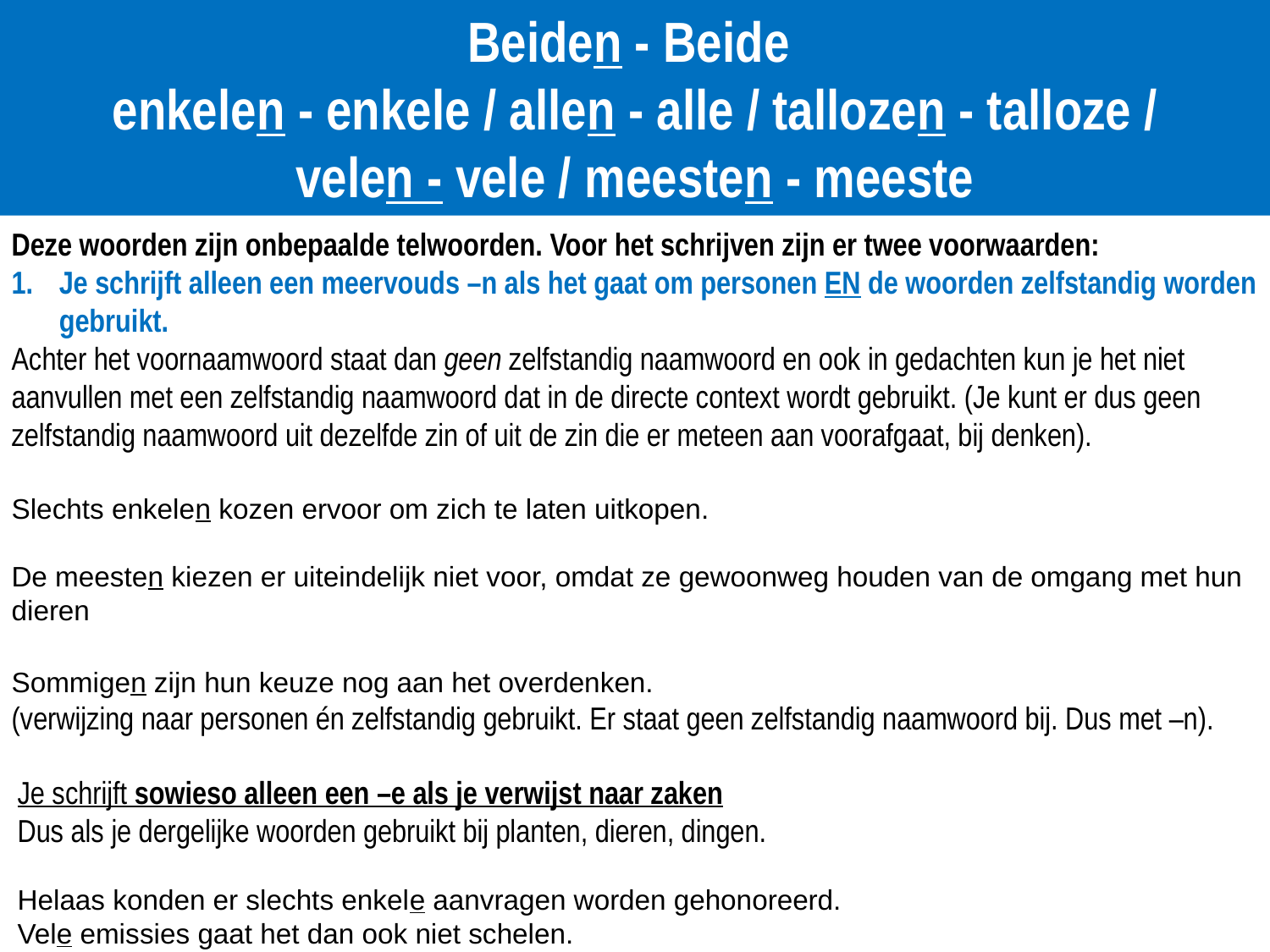

Beiden - Beide
enkelen - enkele / allen - alle / tallozen - talloze /
velen - vele / meesten - meeste
Deze woorden zijn onbepaalde telwoorden. Voor het schrijven zijn er twee voorwaarden:
Je schrijft alleen een meervouds –n als het gaat om personen EN de woorden zelfstandig worden gebruikt.
Achter het voornaamwoord staat dan geen zelfstandig naamwoord en ook in gedachten kun je het niet aanvullen met een zelfstandig naamwoord dat in de directe context wordt gebruikt. (Je kunt er dus geen zelfstandig naamwoord uit dezelfde zin of uit de zin die er meteen aan voorafgaat, bij denken).

Slechts enkelen kozen ervoor om zich te laten uitkopen.

De meesten kiezen er uiteindelijk niet voor, omdat ze gewoonweg houden van de omgang met hun dieren

Sommigen zijn hun keuze nog aan het overdenken.
(verwijzing naar personen én zelfstandig gebruikt. Er staat geen zelfstandig naamwoord bij. Dus met –n).
Je schrijft sowieso alleen een –e als je verwijst naar zaken
Dus als je dergelijke woorden gebruikt bij planten, dieren, dingen.

Helaas konden er slechts enkele aanvragen worden gehonoreerd.
Vele emissies gaat het dan ook niet schelen.